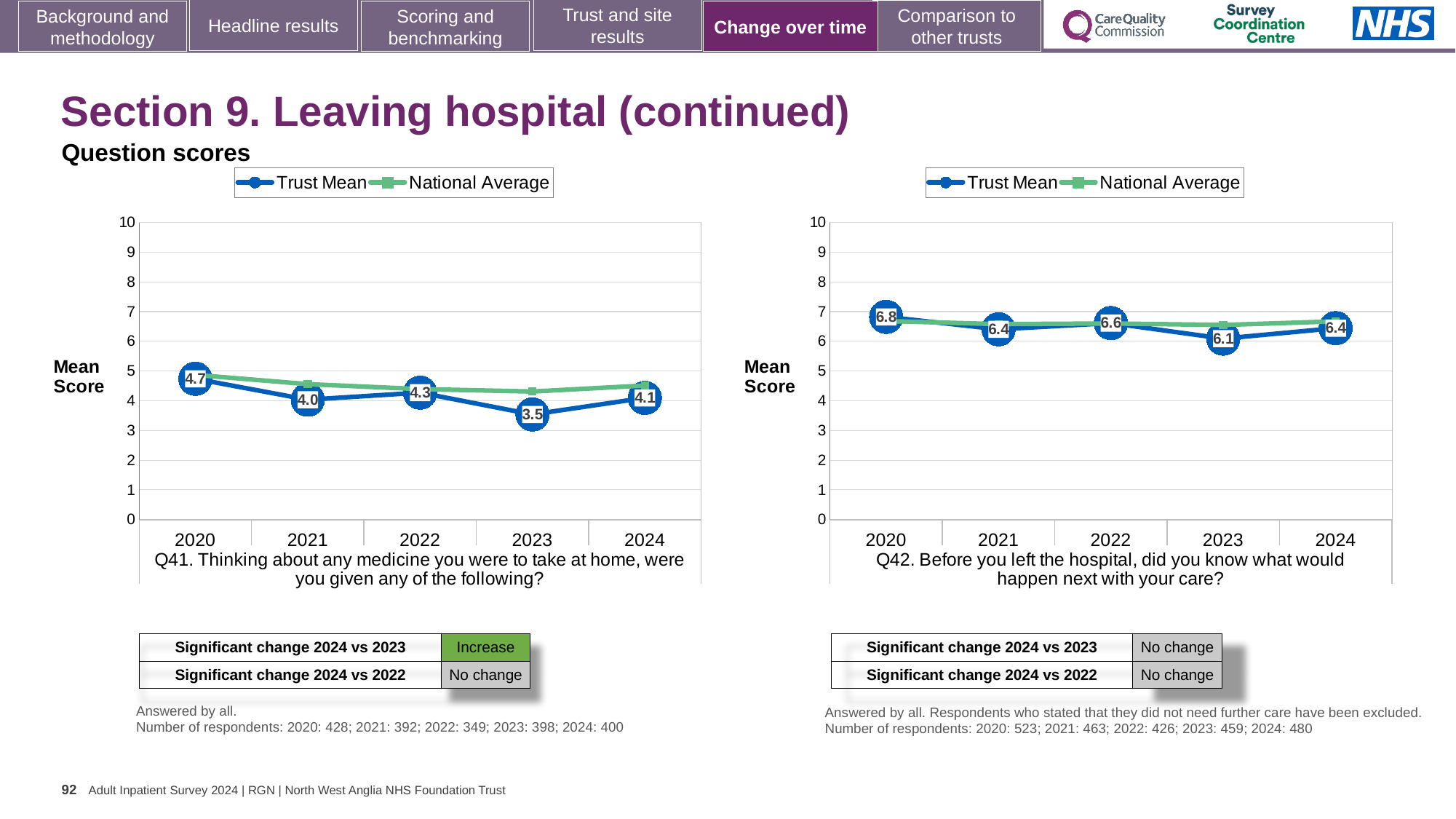

# Section 9. Leaving hospital (continued)
Question scores

### Chart

| Category | Trust Mean | National Average |
|---|---|---|
| 2020 | 4.739880586174999 | 4.870046056338317 |
| 2021 | 4.03431925197565 | 4.559779557716962 |
| 2022 | 4.272466532392683 | 4.393293438839676 |
| 2023 | 3.537684476232861 | 4.311320910470059 |
| 2024 | 4.095915548269126 | 4.513074126480582 |

### Chart

| Category | Trust Mean | National Average |
|---|---|---|
| 2020 | 6.823609970980521 | 6.682918926457972 |
| 2021 | 6.405652995548826 | 6.578663337196869 |
| 2022 | 6.61390198718152 | 6.600935210421005 |
| 2023 | 6.090965912017932 | 6.550349835395068 |
| 2024 | 6.444066125839345 | 6.671287481690015 |
| Significant change 2024 vs 2023 | Increase |
| --- | --- |
| Significant change 2024 vs 2022 | No change |
| Significant change 2024 vs 2023 | No change |
| --- | --- |
| Significant change 2024 vs 2022 | No change |
Answered by all.
Number of respondents: 2020: 428; 2021: 392; 2022: 349; 2023: 398; 2024: 400

Answered by all. Respondents who stated that they did not need further care have been excluded.
Number of respondents: 2020: 523; 2021: 463; 2022: 426; 2023: 459; 2024: 480

92